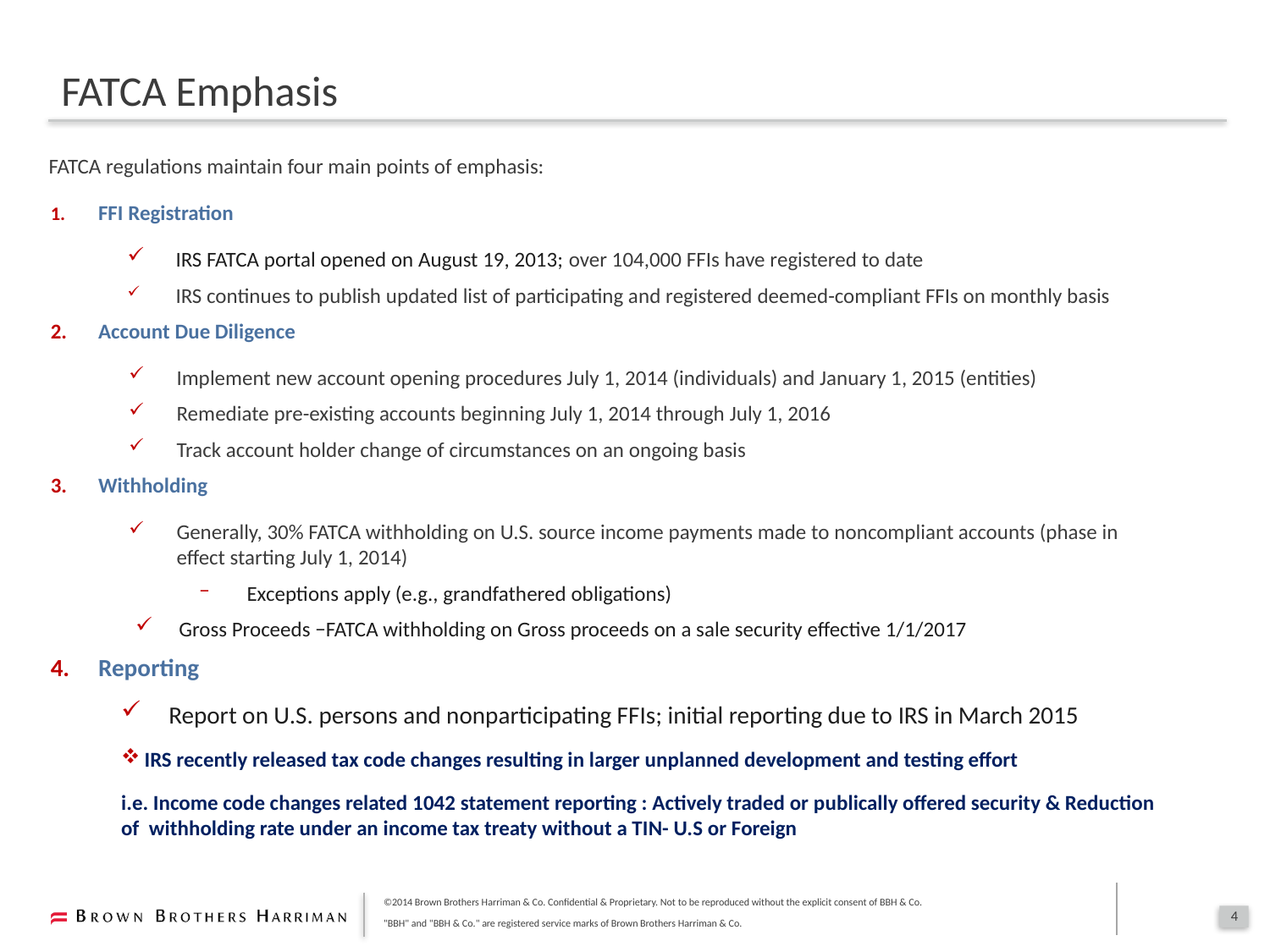

# FATCA Emphasis
FATCA regulations maintain four main points of emphasis:
FFI Registration
IRS FATCA portal opened on August 19, 2013; over 104,000 FFIs have registered to date
IRS continues to publish updated list of participating and registered deemed-compliant FFIs on monthly basis
Account Due Diligence
Implement new account opening procedures July 1, 2014 (individuals) and January 1, 2015 (entities)
Remediate pre-existing accounts beginning July 1, 2014 through July 1, 2016
Track account holder change of circumstances on an ongoing basis
Withholding
Generally, 30% FATCA withholding on U.S. source income payments made to noncompliant accounts (phase in effect starting July 1, 2014)
Exceptions apply (e.g., grandfathered obligations)
    Gross Proceeds −FATCA withholding on Gross proceeds on a sale security effective 1/1/2017
Reporting
Report on U.S. persons and nonparticipating FFIs; initial reporting due to IRS in March 2015
IRS recently released tax code changes resulting in larger unplanned development and testing effort
i.e. Income code changes related 1042 statement reporting : Actively traded or publically offered security & Reduction of  withholding rate under an income tax treaty without a TIN- U.S or Foreign

4